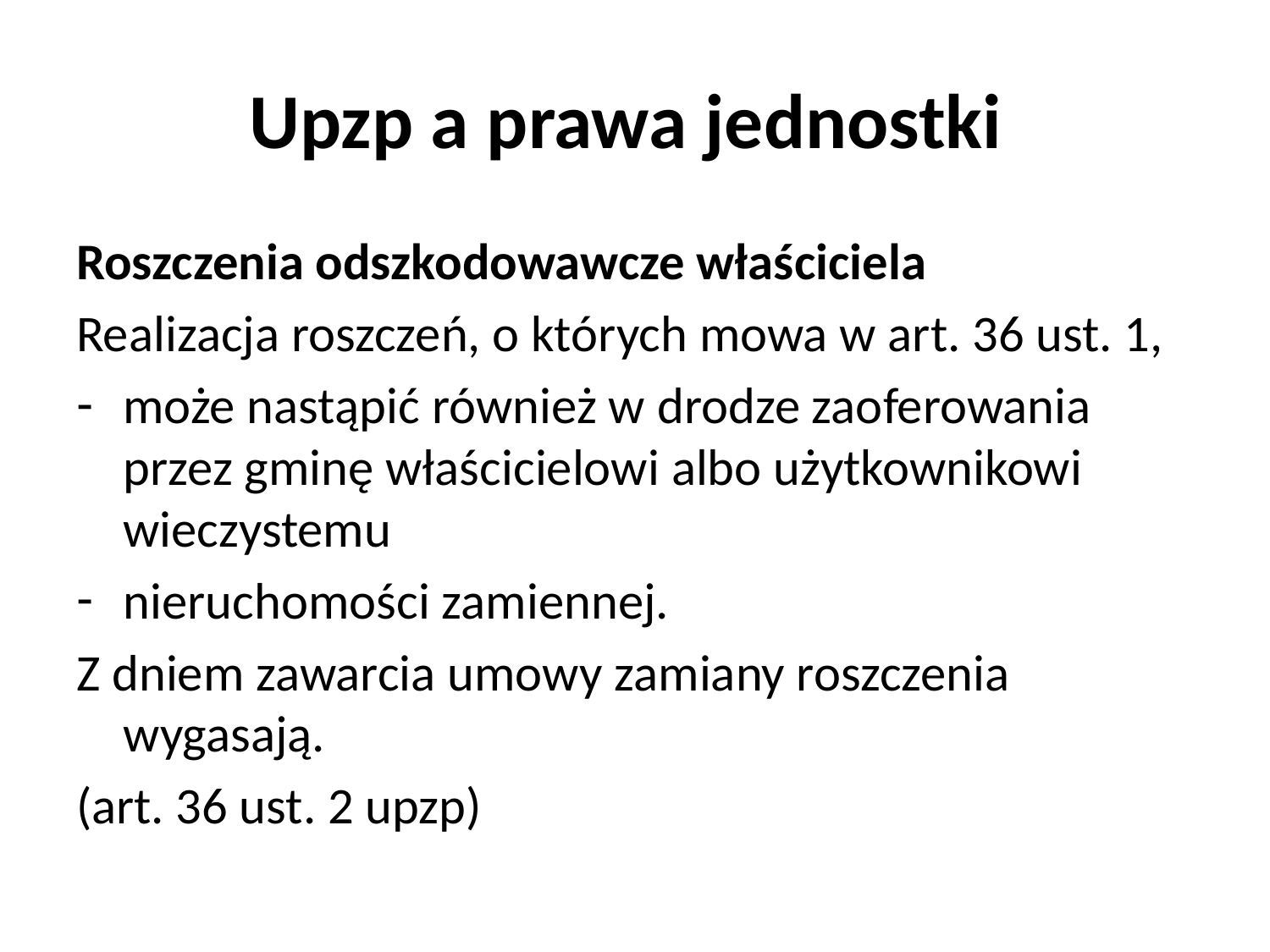

# Upzp a prawa jednostki
Roszczenia odszkodowawcze właściciela
Realizacja roszczeń, o których mowa w art. 36 ust. 1,
może nastąpić również w drodze zaoferowania przez gminę właścicielowi albo użytkownikowi wieczystemu
nieruchomości zamiennej.
Z dniem zawarcia umowy zamiany roszczenia wygasają.
(art. 36 ust. 2 upzp)